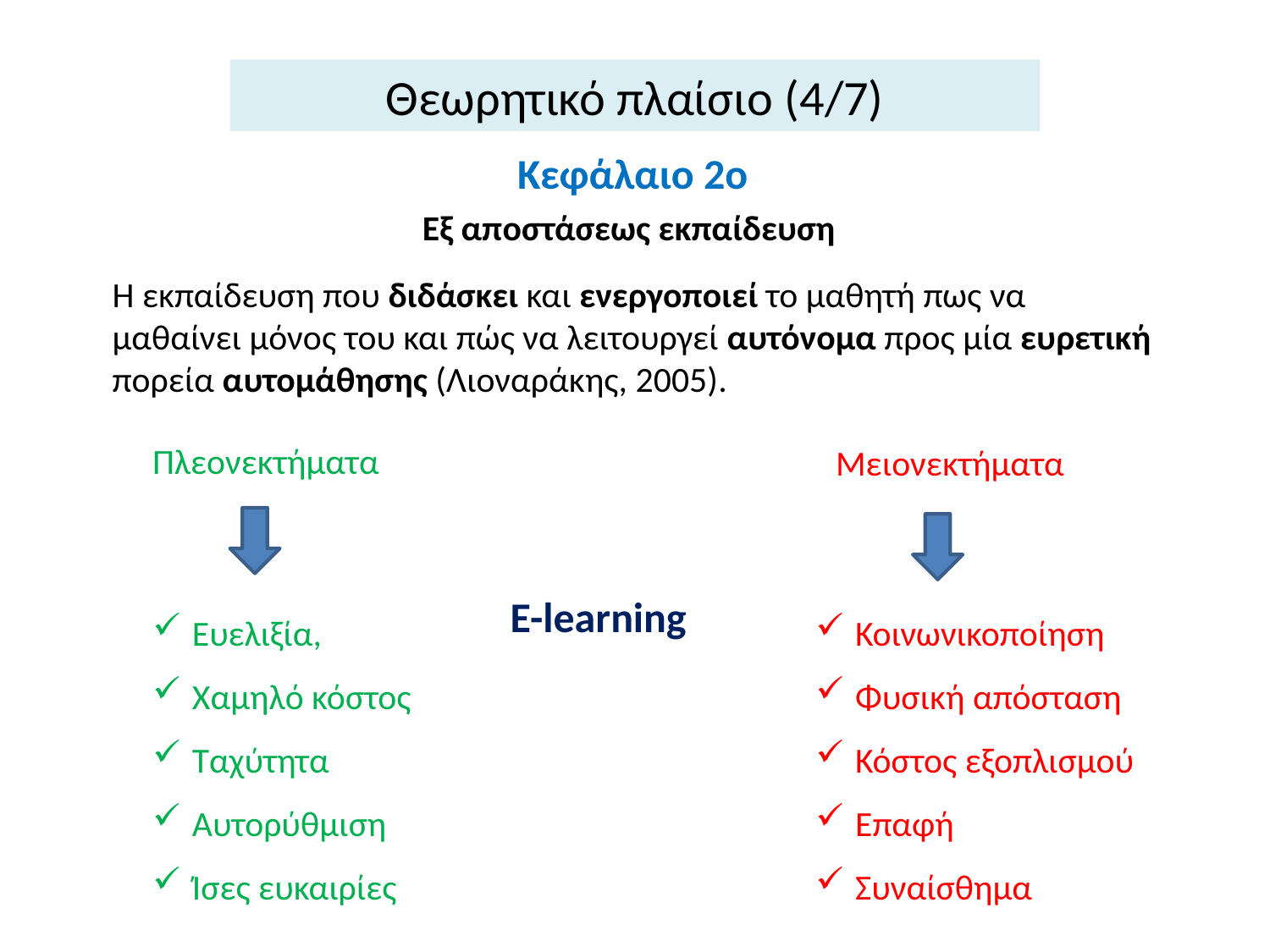

Θεωρητικό πλαίσιο (4/7)
Κεφάλαιο 2ο
Εξ αποστάσεως εκπαίδευση
Η εκπαίδευση που διδάσκει και ενεργοποιεί το μαθητή πως να μαθαίνει μόνος του και πώς να λειτουργεί αυτόνομα προς μία ευρετική πορεία αυτομάθησης (Λιοναράκης, 2005).

Πλεονεκτήματα
Μειονεκτήματα

Ευελιξία,
Χαμηλό κόστος
Ταχύτητα
Αυτορύθμιση
Ίσες ευκαιρίες
Κοινωνικοποίηση
Φυσική απόσταση
Κόστος εξοπλισμού
Επαφή
Συναίσθημα
E-learning